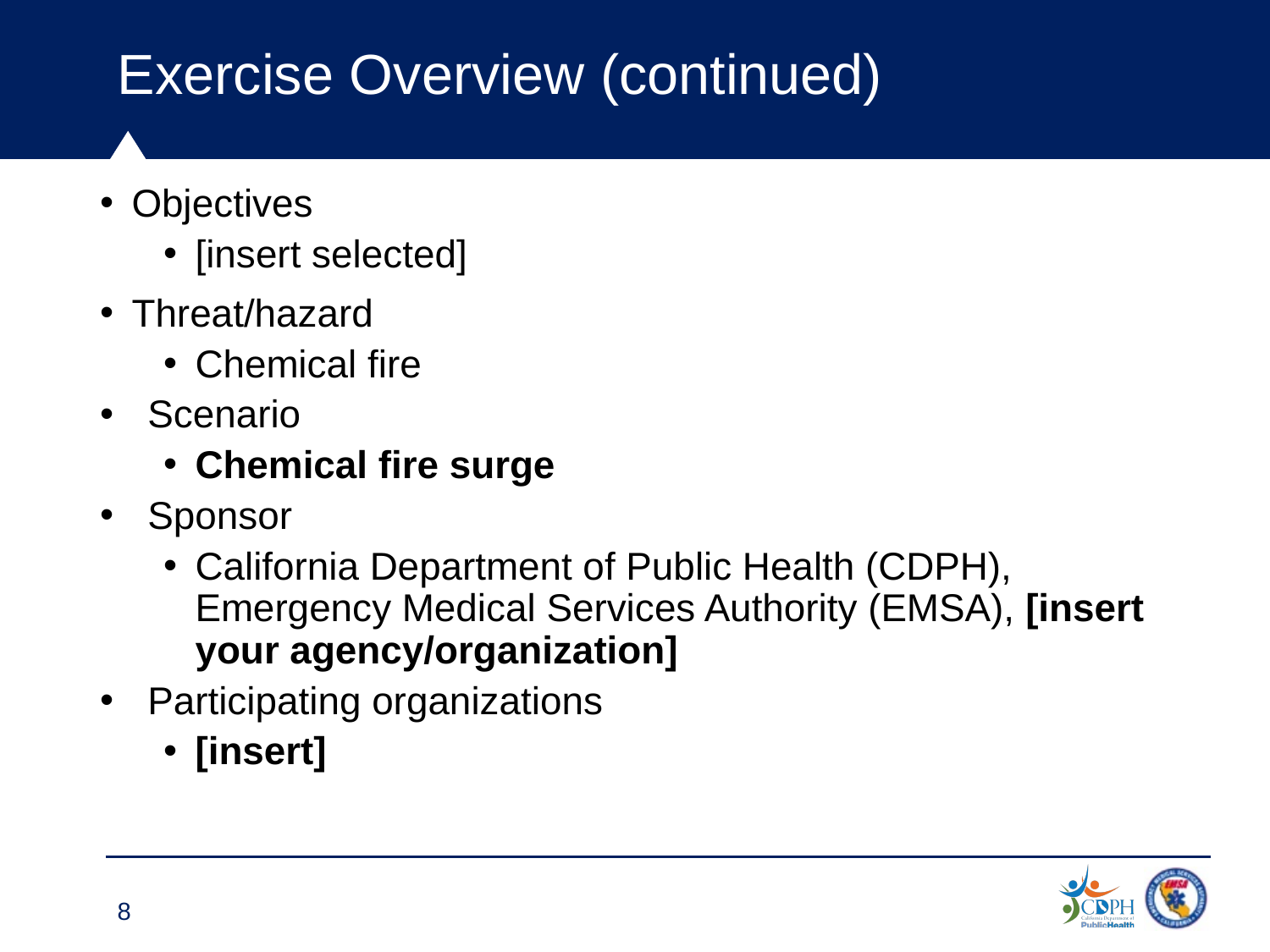

# Exercise Overview (continued)
Objectives
[insert selected]
Threat/hazard
Chemical fire
Scenario
Chemical fire surge
Sponsor
California Department of Public Health (CDPH), Emergency Medical Services Authority (EMSA), [insert your agency/organization]
Participating organizations
[insert]
8